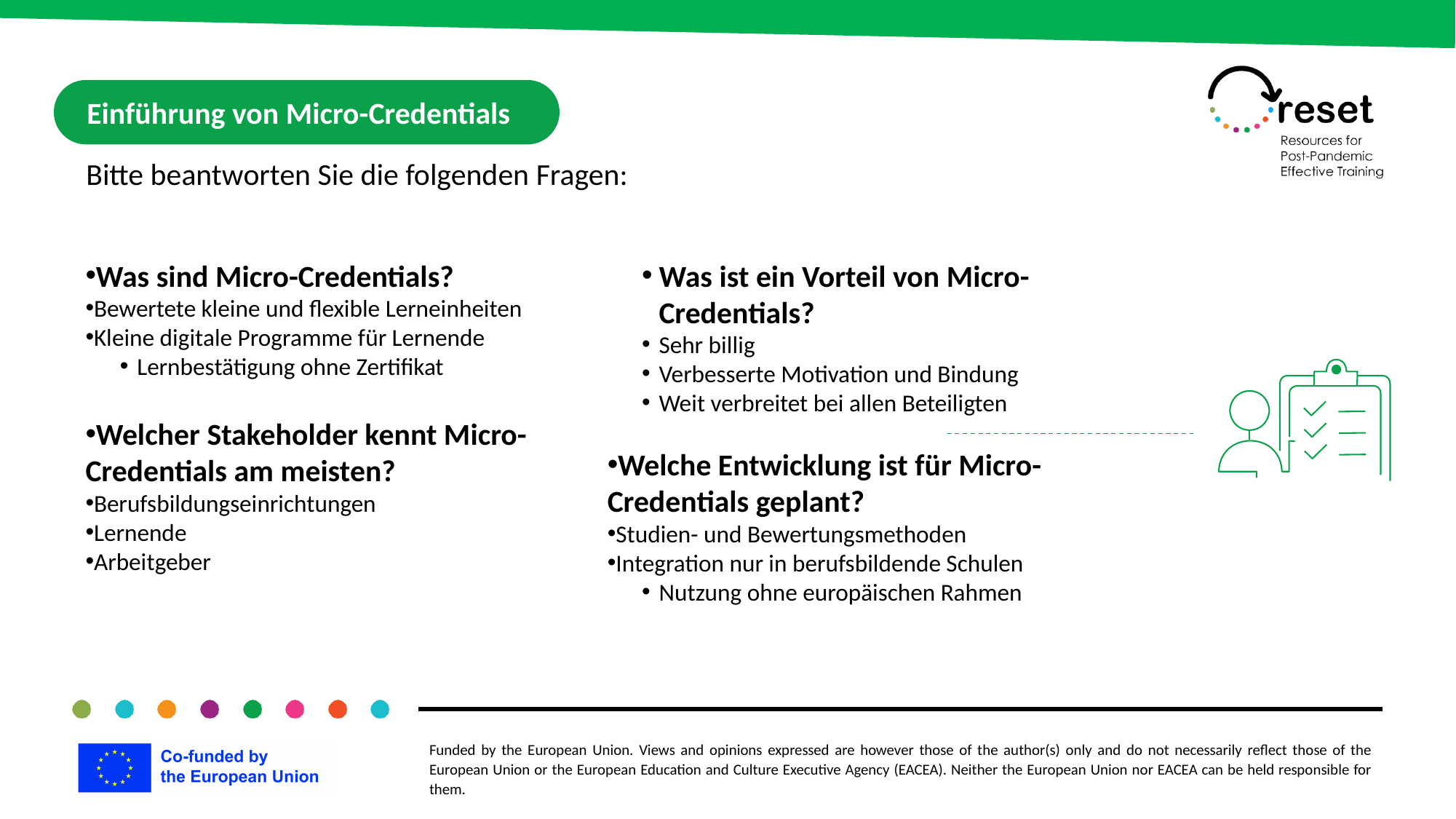

Einführung von Micro-Credentials
Bitte beantworten Sie die folgenden Fragen:
Was sind Micro-Credentials?
Bewertete kleine und flexible Lerneinheiten
Kleine digitale Programme für Lernende
Lernbestätigung ohne Zertifikat

Welcher Stakeholder kennt Micro-Credentials am meisten?
Berufsbildungseinrichtungen
Lernende
Arbeitgeber
Was ist ein Vorteil von Micro-Credentials?
Sehr billig
Verbesserte Motivation und Bindung
Weit verbreitet bei allen Beteiligten

Welche Entwicklung ist für Micro-Credentials geplant?
Studien- und Bewertungsmethoden
Integration nur in berufsbildende Schulen
Nutzung ohne europäischen Rahmen